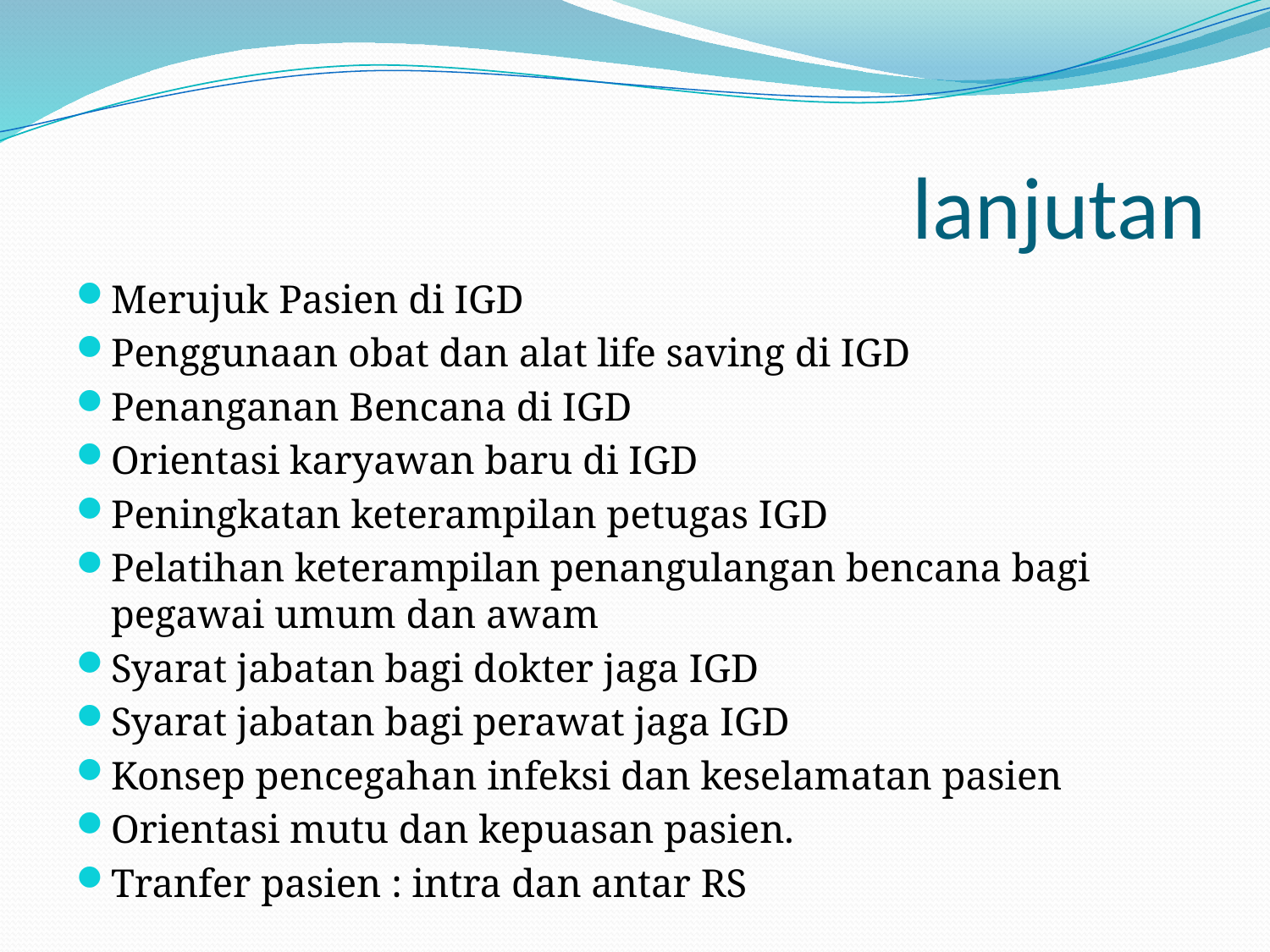

# lanjutan
Merujuk Pasien di IGD
Penggunaan obat dan alat life saving di IGD
Penanganan Bencana di IGD
Orientasi karyawan baru di IGD
Peningkatan keterampilan petugas IGD
Pelatihan keterampilan penangulangan bencana bagi pegawai umum dan awam
Syarat jabatan bagi dokter jaga IGD
Syarat jabatan bagi perawat jaga IGD
Konsep pencegahan infeksi dan keselamatan pasien
Orientasi mutu dan kepuasan pasien.
Tranfer pasien : intra dan antar RS